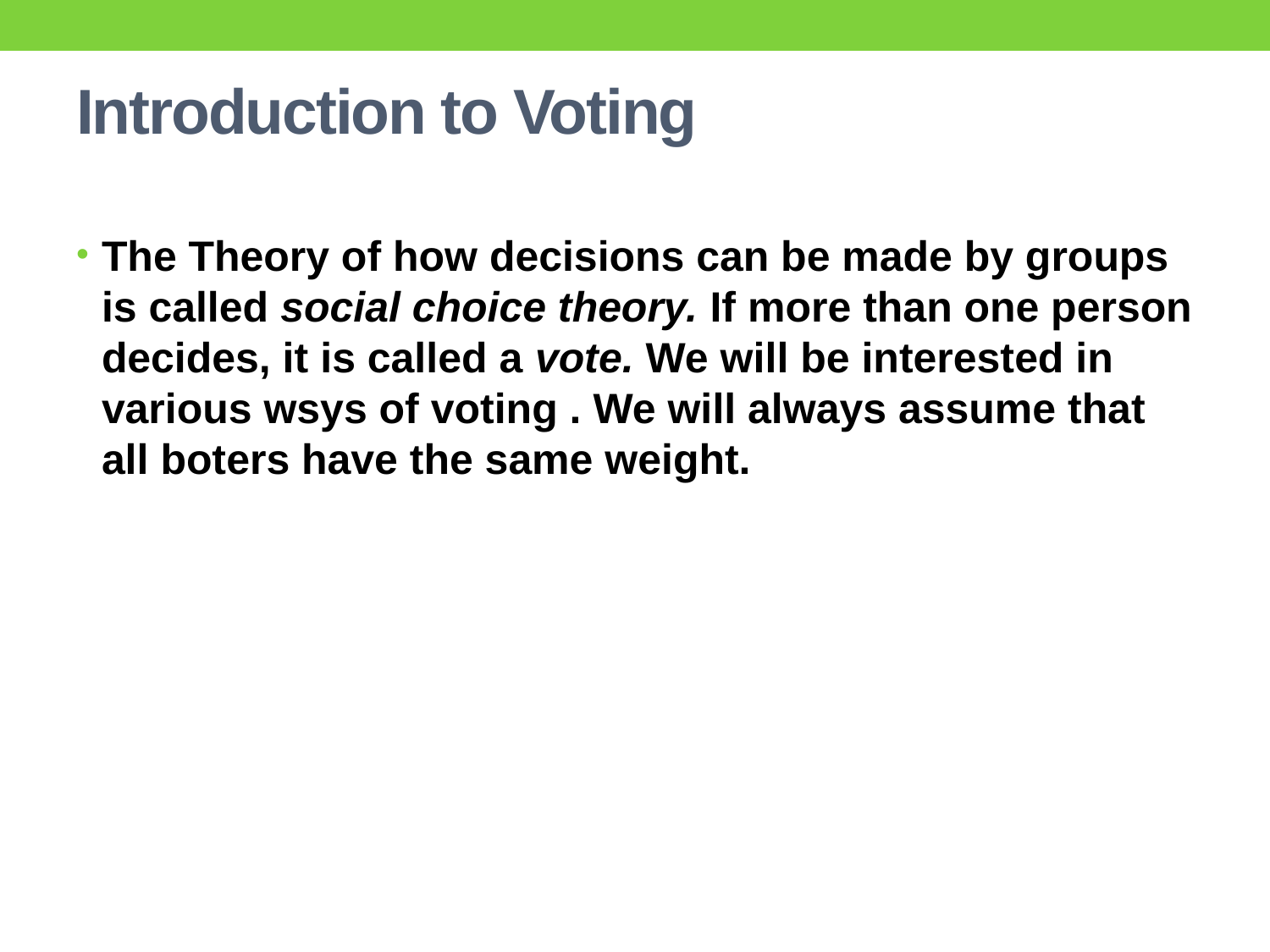

# Introduction to Voting
The Theory of how decisions can be made by groups is called social choice theory. If more than one person decides, it is called a vote. We will be interested in various wsys of voting . We will always assume that all boters have the same weight.